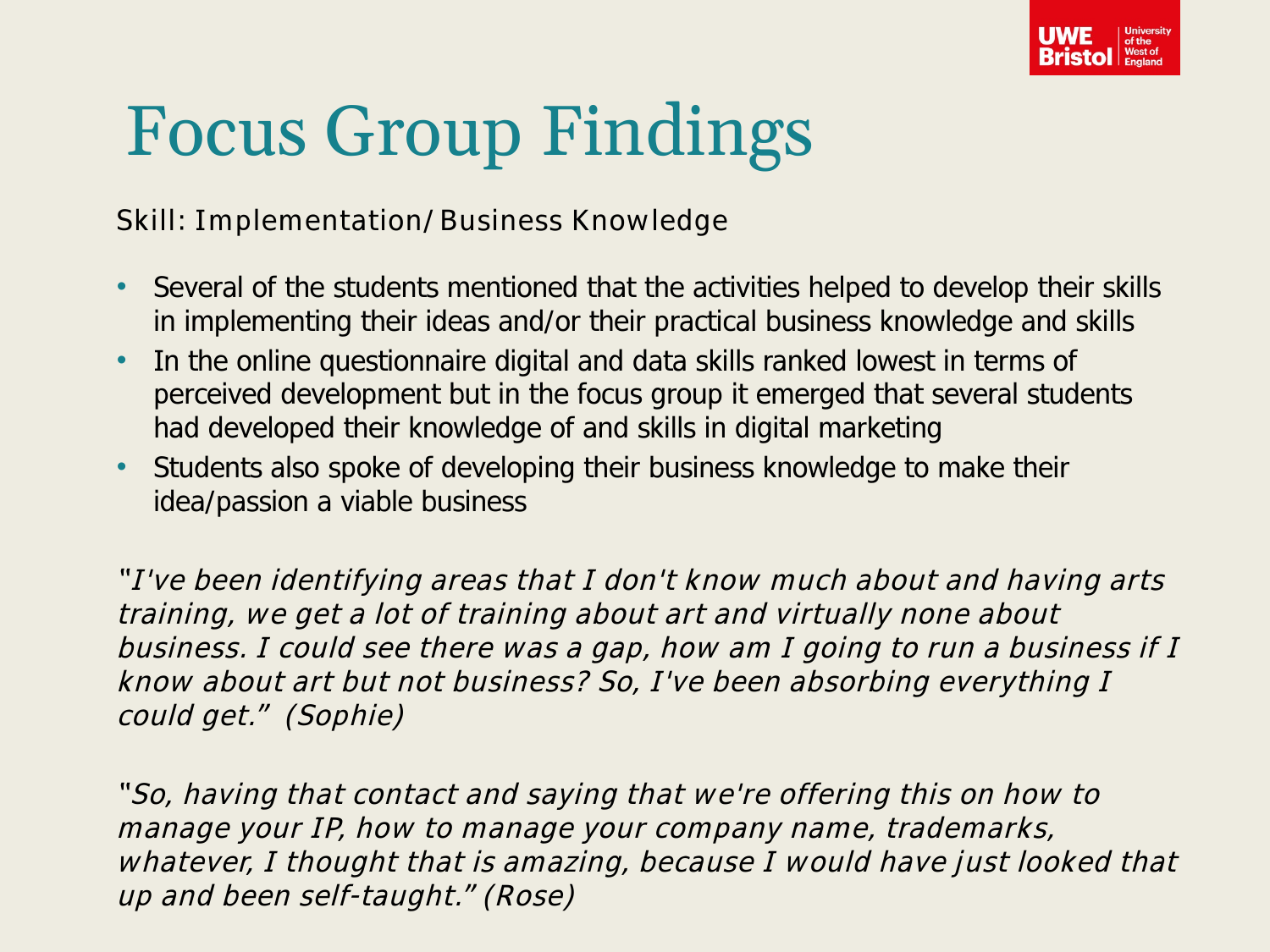

Focus Group Findings
Skill: Implementation/Business Knowledge

Several of the students mentioned that the activities helped to develop their skills in implementing their ideas and/or their practical business knowledge and skills
In the online questionnaire digital and data skills ranked lowest in terms of perceived development but in the focus group it emerged that several students had developed their knowledge of and skills in digital marketing
Students also spoke of developing their business knowledge to make their idea/passion a viable business

“I've been identifying areas that I don't know much about and having arts training, we get a lot of training about art and virtually none about business. I could see there was a gap, how am I going to run a business if I know about art but not business? So, I've been absorbing everything I could get.”  (Sophie)

“So, having that contact and saying that we're offering this on how to manage your IP, how to manage your company name, trademarks, whatever, I thought that is amazing, because I would have just looked that up and been self-taught.” (Rose)